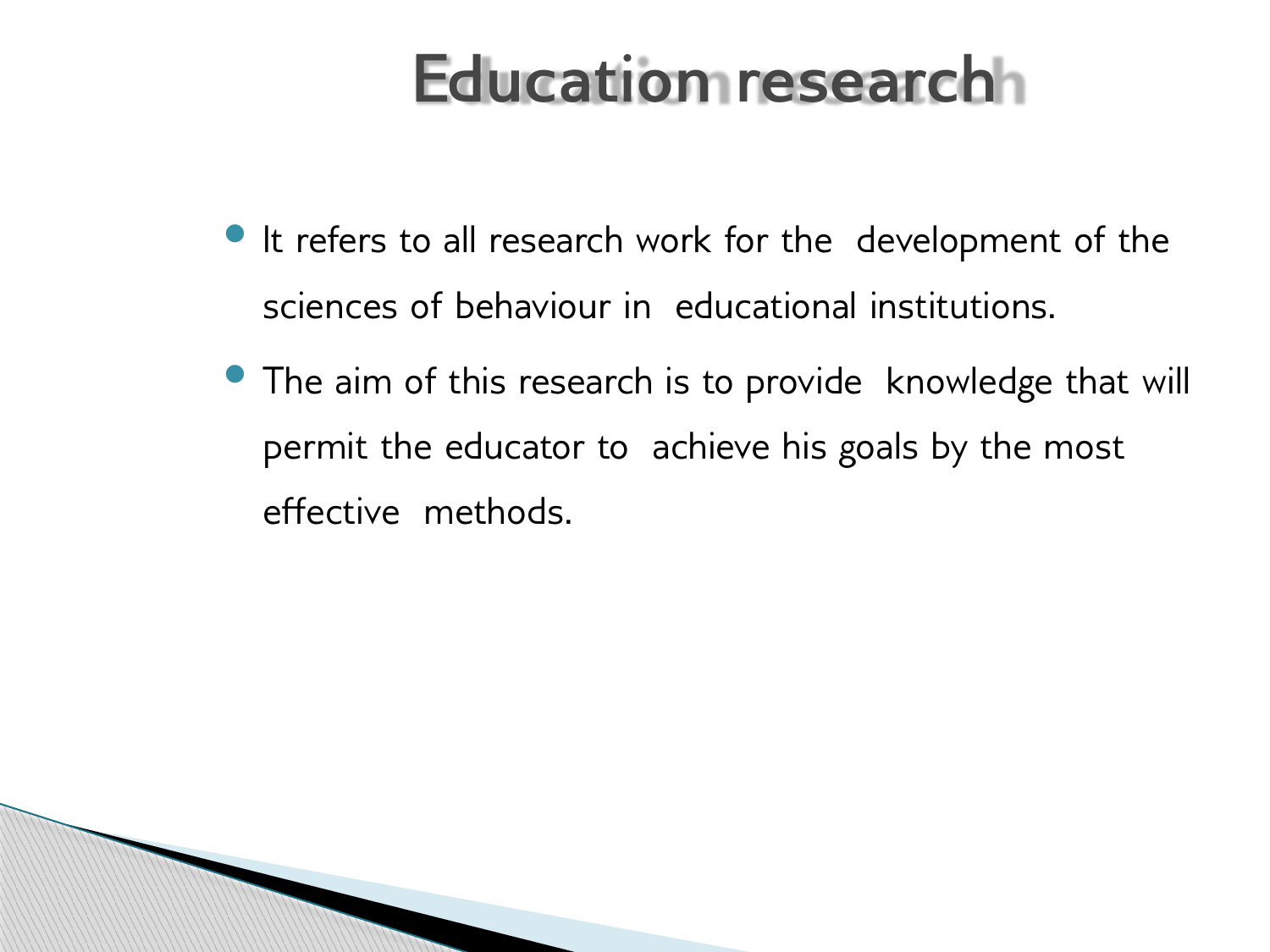

# Education research
It refers to all research work for the  development of the sciences of behaviour in  educational institutions.
The aim of this research is to provide  knowledge that will permit the educator to  achieve his goals by the most effective  methods.